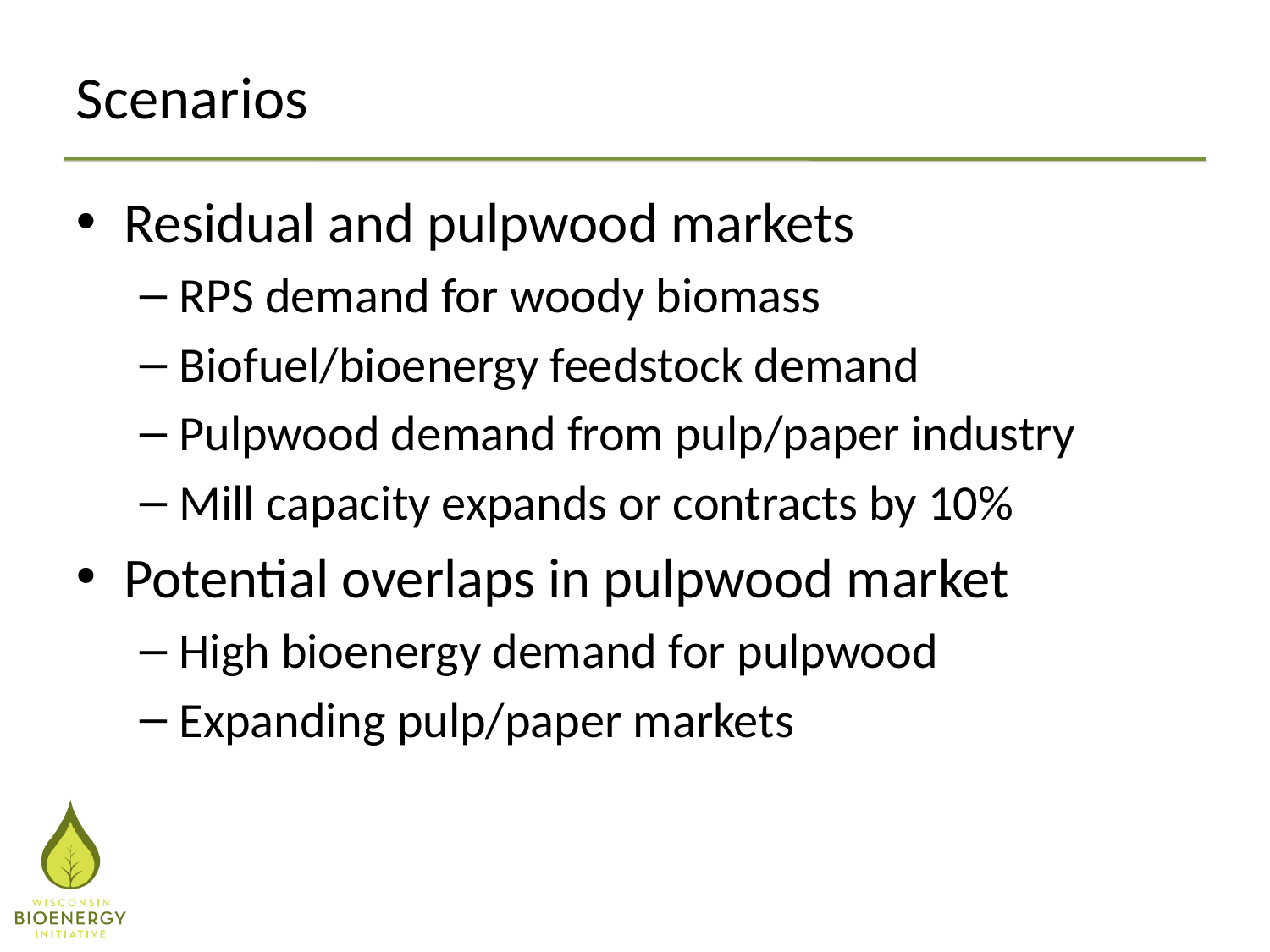

# Scenarios
Residual and pulpwood markets
RPS demand for woody biomass
Biofuel/bioenergy feedstock demand
Pulpwood demand from pulp/paper industry
Mill capacity expands or contracts by 10%
Potential overlaps in pulpwood market
High bioenergy demand for pulpwood
Expanding pulp/paper markets